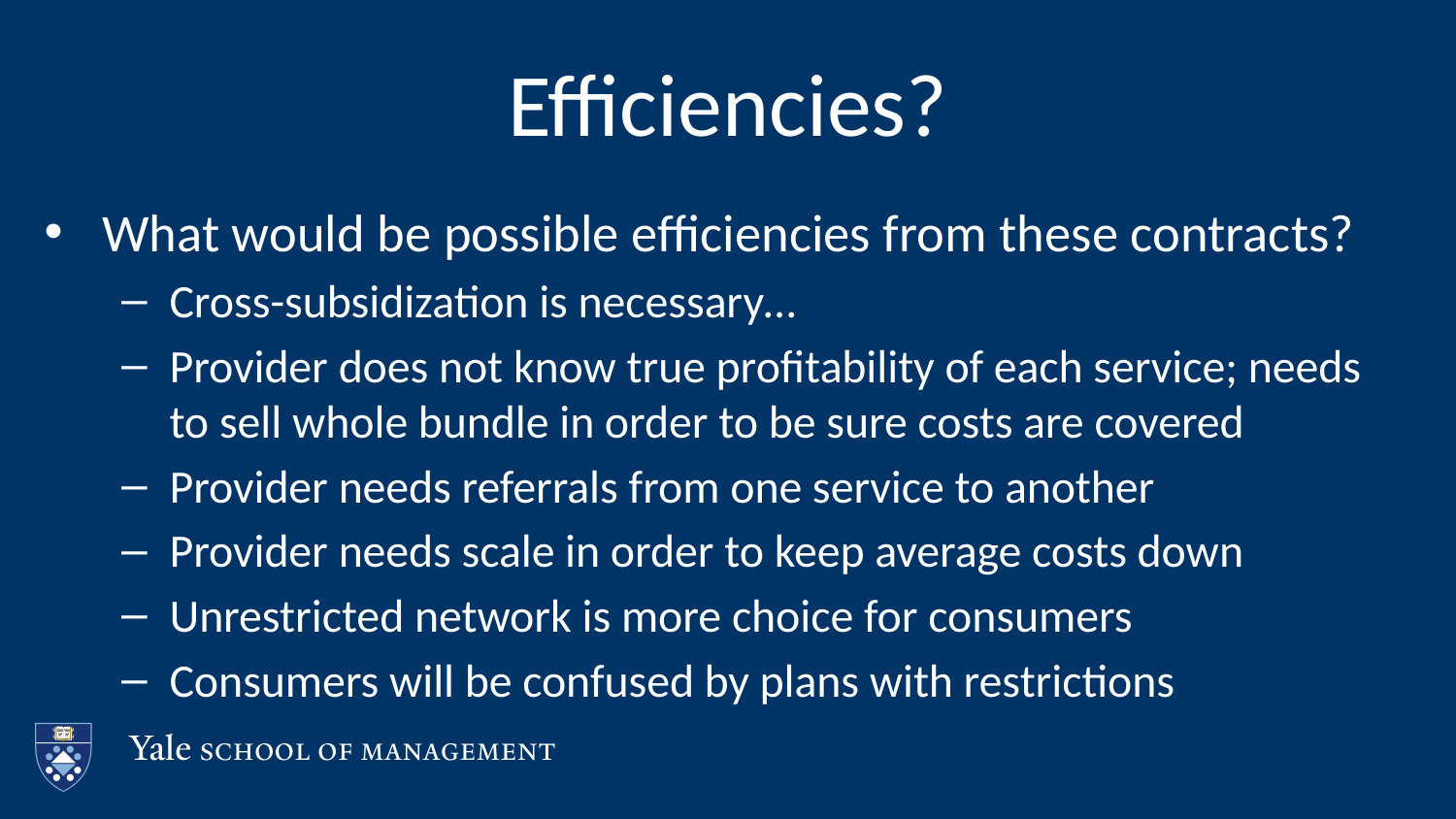

# Efficiencies?
What would be possible efficiencies from these contracts?
Cross-subsidization is necessary…
Provider does not know true profitability of each service; needs to sell whole bundle in order to be sure costs are covered
Provider needs referrals from one service to another
Provider needs scale in order to keep average costs down
Unrestricted network is more choice for consumers
Consumers will be confused by plans with restrictions